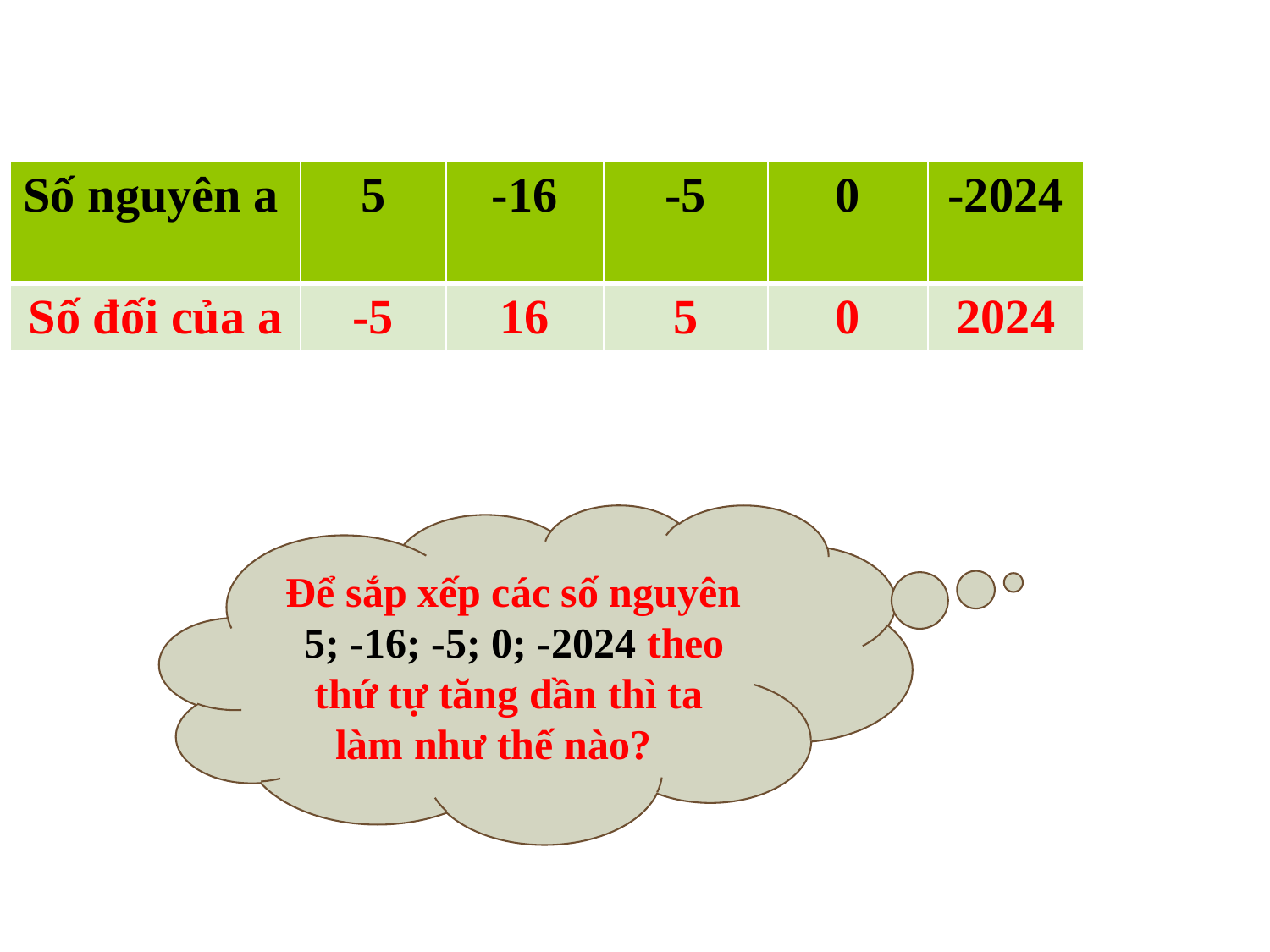

| Số nguyên a | 5 | -16 | -5 | 0 | -2024 |
| --- | --- | --- | --- | --- | --- |
| Số đối của a | -5 | 16 | 5 | 0 | 2024 |
 Để sắp xếp các số nguyên
 5; -16; -5; 0; -2024 theo thứ tự tăng dần thì ta làm như thế nào?